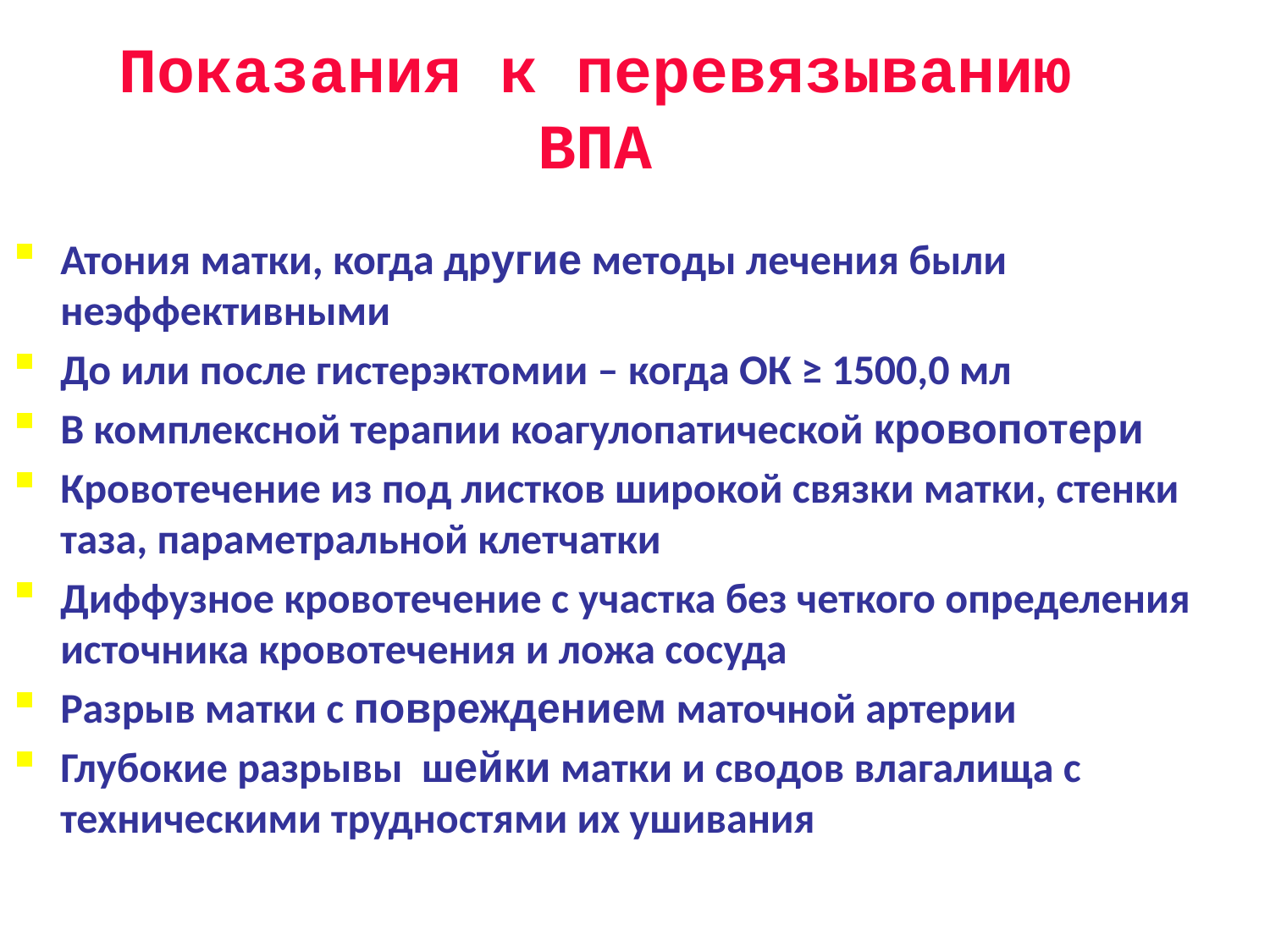

Показания к перевязыванию ВПА
Атония матки, когда другие методы лечения были неэффективными
До или после гистерэктомии – когда ОК ≥ 1500,0 мл
В комплексной терапии коагулопатической кровопотери
Кровотечение из под листков широкой связки матки, стенки таза, параметральной клетчатки
Диффузное кровотечение с участка без четкого определения источника кровотечения и ложа сосуда
Разрыв матки с повреждением маточной артерии
Глубокие разрывы  шейки матки и сводов влагалища с техническими трудностями их ушивания